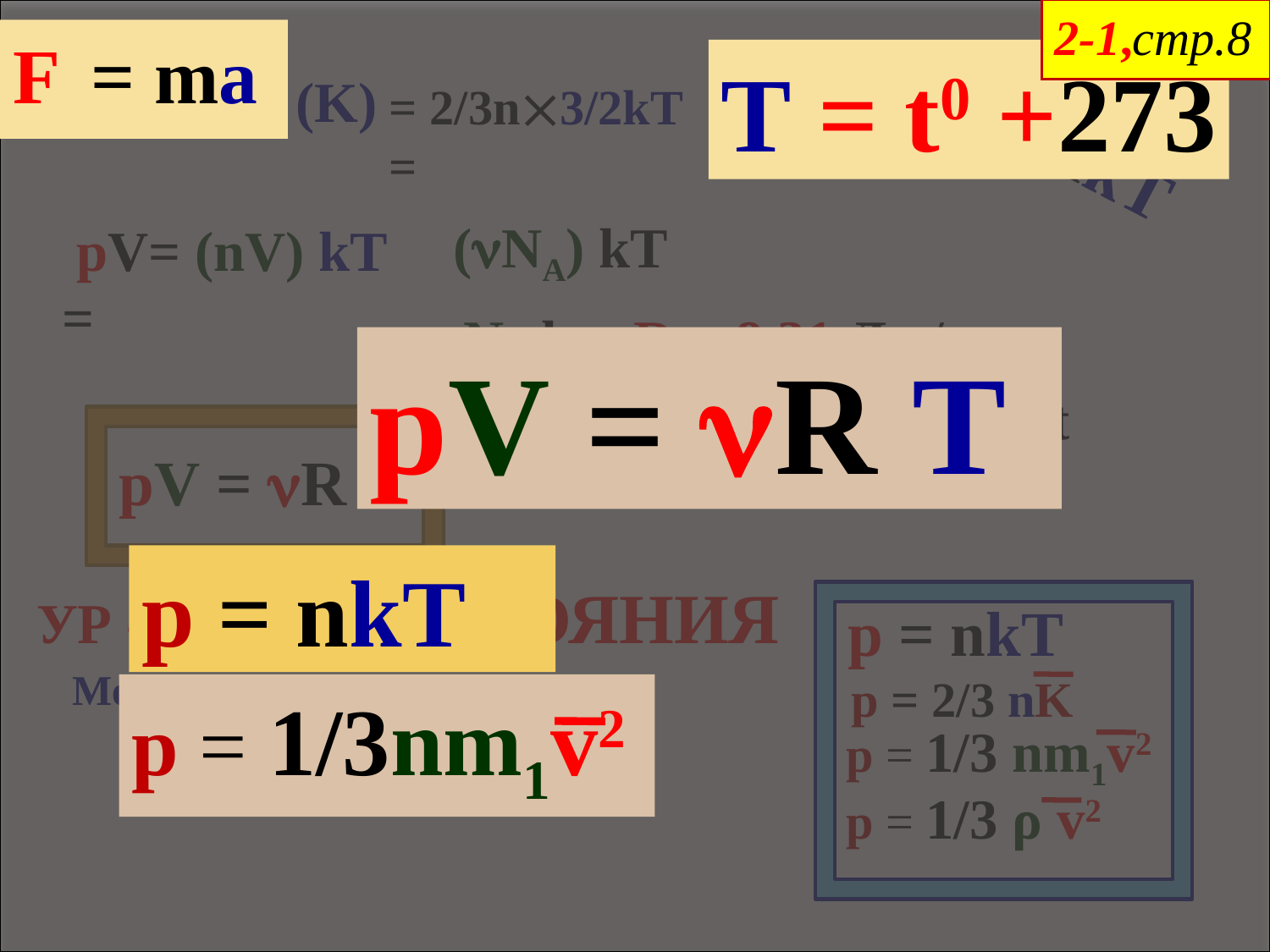

T = t0 +273
F  = ma

pV = νR T
p = nkT
p = 1/3nm1v2

2-1,стр.8
 nkT
p = 2/3 n (K)
= 2/3n×3/2kT =
p = nkT
 (νNA) kT
 pV= (nV) kT =
 NA k = R = 8,31 Дж/ К×моль
 газовая const

 pV = νR T
 ур - ние  состояния

p = nkT
 Менделеева - Клапейрона
 p = 2/3 nK
p = 1/3 nm1v2
p = 1/3 ρ v2